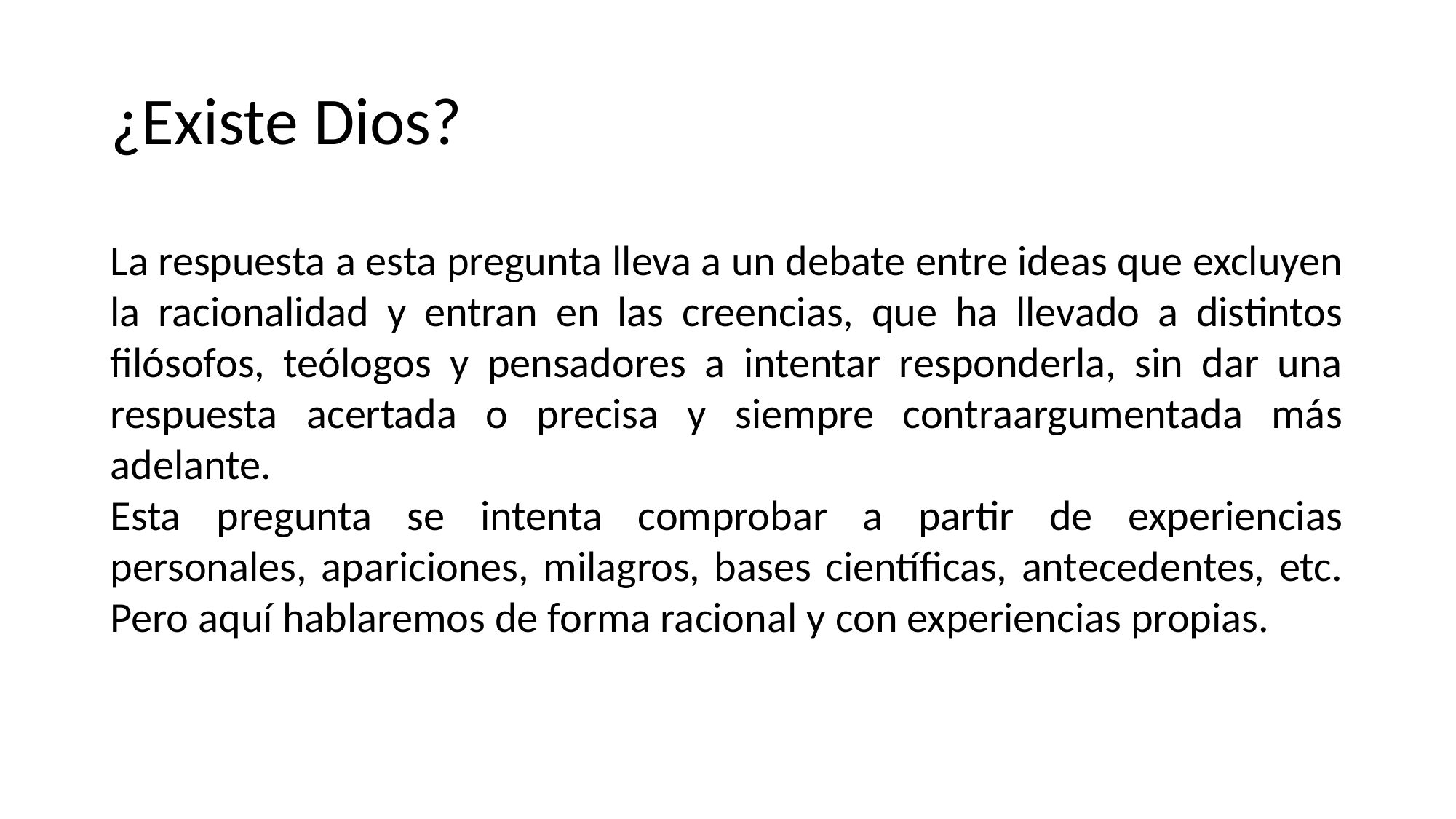

# ¿Existe Dios?
La respuesta a esta pregunta lleva a un debate entre ideas que excluyen la racionalidad y entran en las creencias, que ha llevado a distintos filósofos, teólogos y pensadores a intentar responderla, sin dar una respuesta acertada o precisa y siempre contraargumentada más adelante.
Esta pregunta se intenta comprobar a partir de experiencias personales, apariciones, milagros, bases científicas, antecedentes, etc. Pero aquí hablaremos de forma racional y con experiencias propias.